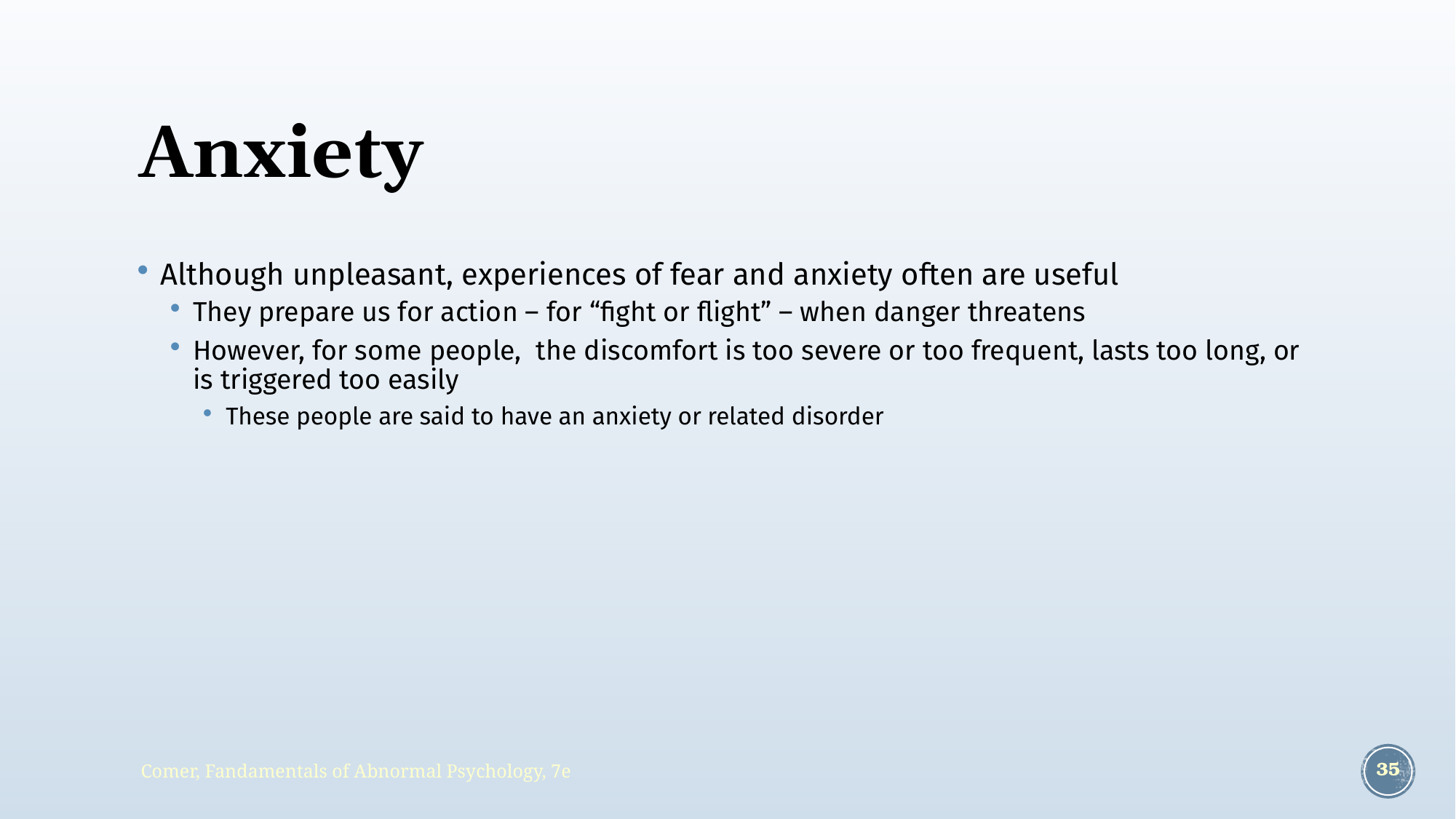

# Anxiety
Although unpleasant, experiences of fear and anxiety often are useful
They prepare us for action – for “fight or flight” – when danger threatens
However, for some people,  the discomfort is too severe or too frequent, lasts too long, or is triggered too easily
These people are said to have an anxiety or related disorder
Comer, Fandamentals of Abnormal Psychology, 7e
35